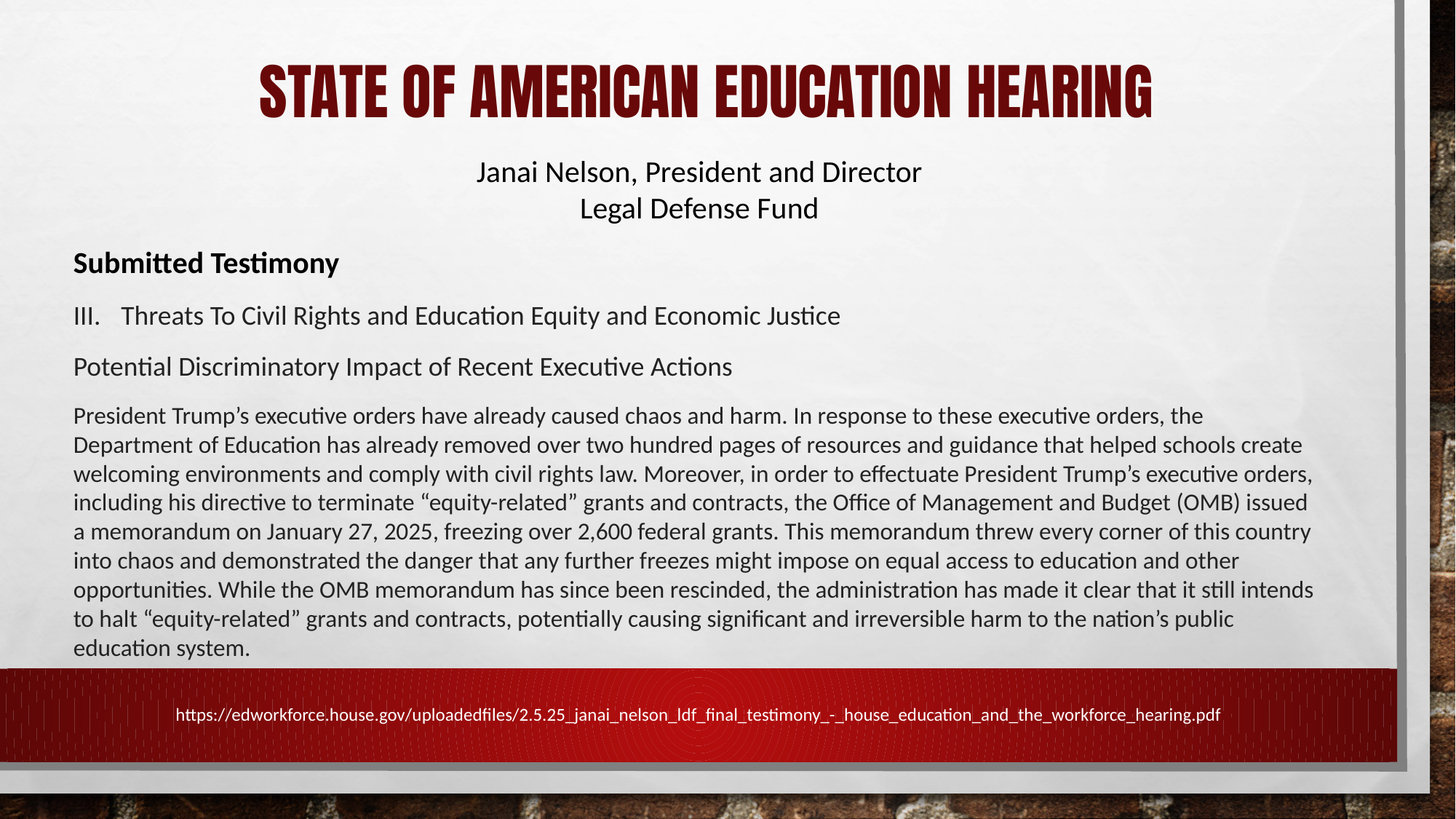

# State of American Education Hearing
Janai Nelson, President and Director
Legal Defense Fund

Submitted Testimony

Threats To Civil Rights and Education Equity and Economic Justice

Potential Discriminatory Impact of Recent Executive Actions

President Trump’s executive orders have already caused chaos and harm. In response to these executive orders, the Department of Education has already removed over two hundred pages of resources and guidance that helped schools create welcoming environments and comply with civil rights law. Moreover, in order to effectuate President Trump’s executive orders, including his directive to terminate “equity-related” grants and contracts, the Office of Management and Budget (OMB) issued a memorandum on January 27, 2025, freezing over 2,600 federal grants. This memorandum threw every corner of this country into chaos and demonstrated the danger that any further freezes might impose on equal access to education and other opportunities. While the OMB memorandum has since been rescinded, the administration has made it clear that it still intends to halt “equity-related” grants and contracts, potentially causing significant and irreversible harm to the nation’s public education system.
https://edworkforce.house.gov/uploadedfiles/2.5.25_janai_nelson_ldf_final_testimony_-_house_education_and_the_workforce_hearing.pdf